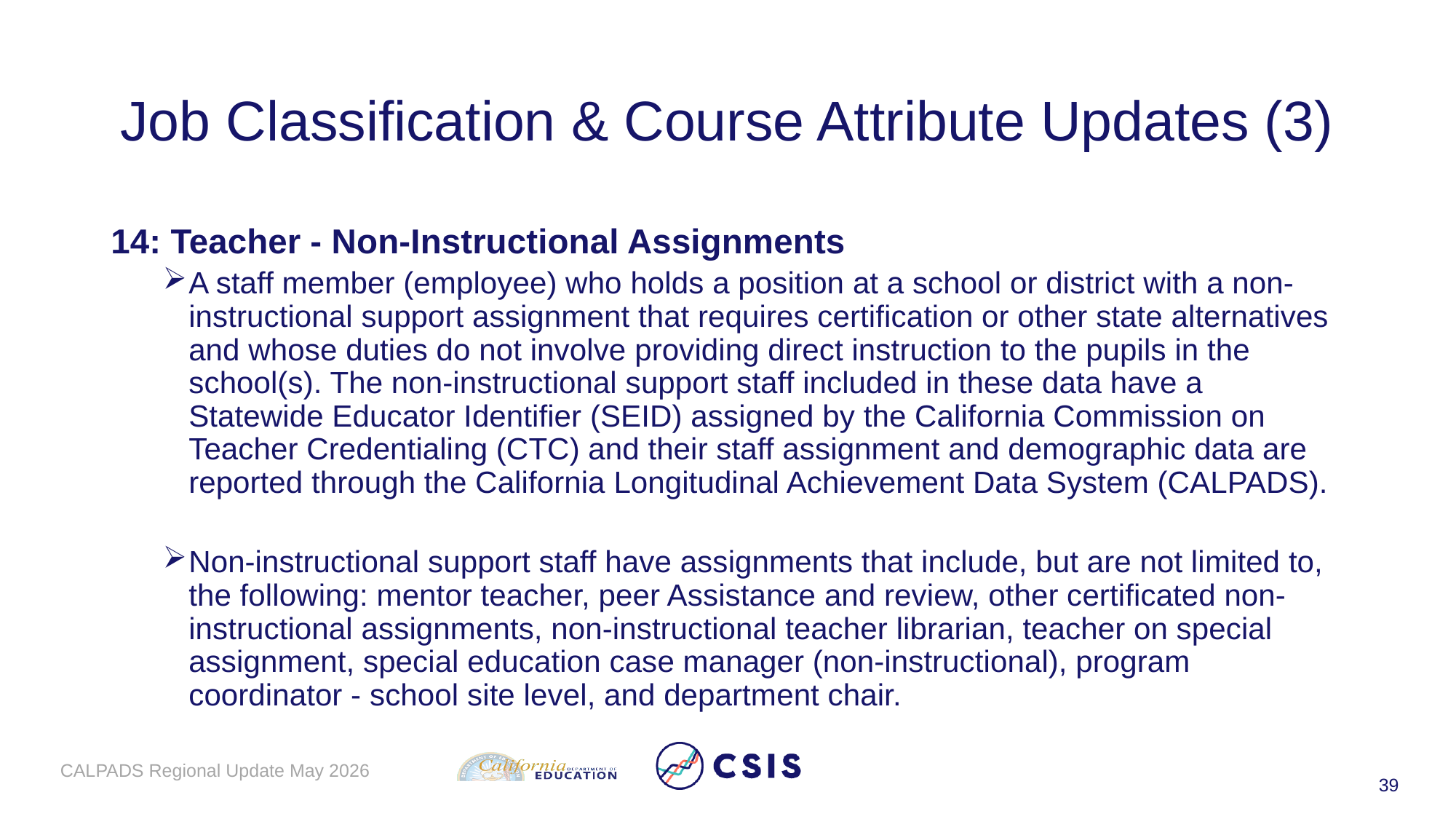

# Job Classification & Course Attribute Updates (3)
14: Teacher - Non-Instructional Assignments
A staff member (employee) who holds a position at a school or district with a non-instructional support assignment that requires certification or other state alternatives and whose duties do not involve providing direct instruction to the pupils in the school(s). The non-instructional support staff included in these data have a Statewide Educator Identifier (SEID) assigned by the California Commission on Teacher Credentialing (CTC) and their staff assignment and demographic data are reported through the California Longitudinal Achievement Data System (CALPADS).

Non-instructional support staff have assignments that include, but are not limited to, the following: mentor teacher, peer Assistance and review, other certificated non-instructional assignments, non-instructional teacher librarian, teacher on special assignment, special education case manager (non-instructional), program coordinator - school site level, and department chair.
CALPADS Regional Update May 2026